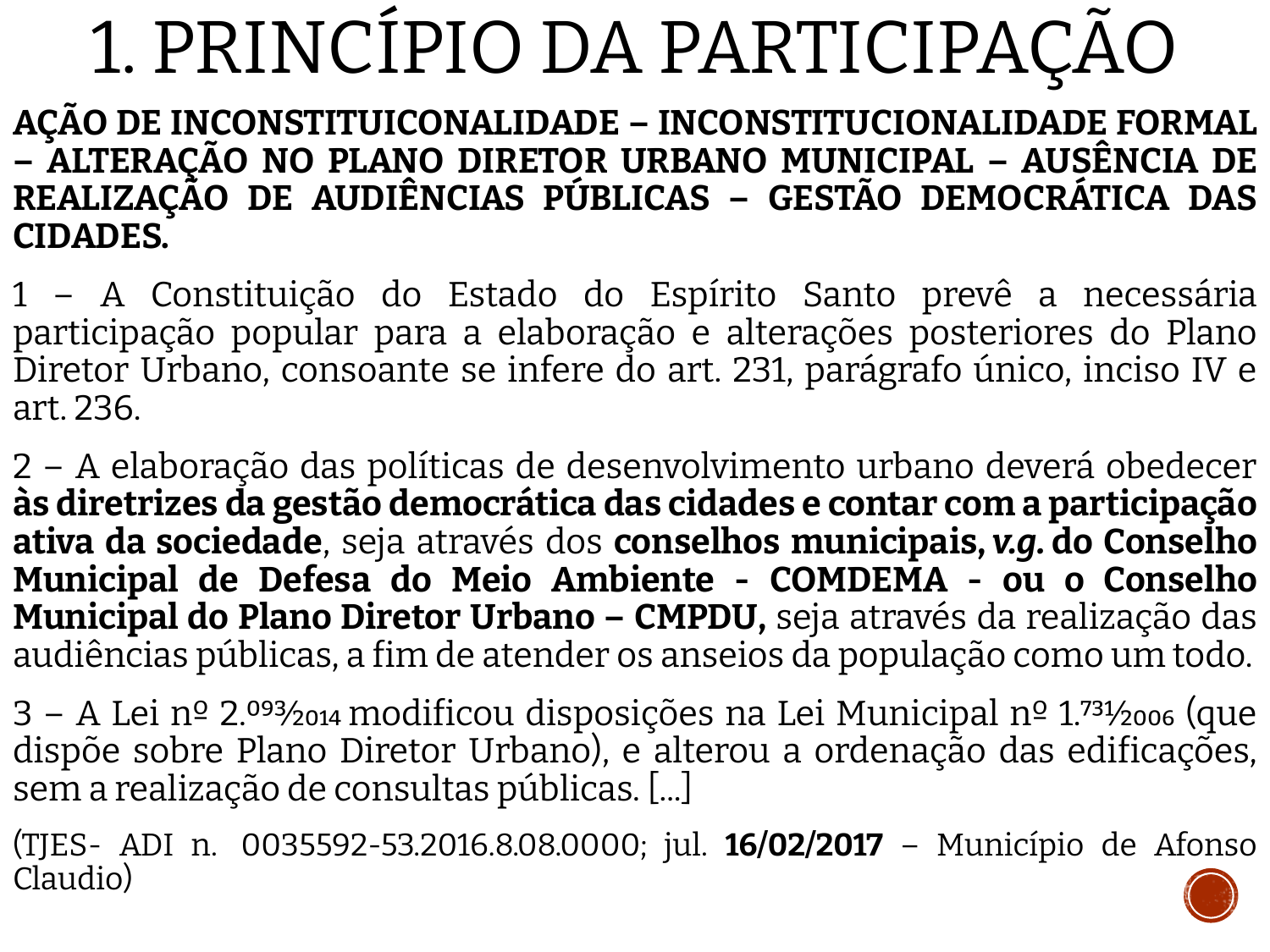

# 1. PRINCÍPIO DA PARTICIPAÇÃO
AÇÃO DE INCONSTITUICONALIDADE – INCONSTITUCIONALIDADE FORMAL – ALTERAÇÃO NO PLANO DIRETOR URBANO MUNICIPAL – AUSÊNCIA DE REALIZAÇÃO DE AUDIÊNCIAS PÚBLICAS – GESTÃO DEMOCRÁTICA DAS CIDADES.
1 – A Constituição do Estado do Espírito Santo prevê a necessária participação popular para a elaboração e alterações posteriores do Plano Diretor Urbano, consoante se infere do art. 231, parágrafo único, inciso IV e art. 236.
2 – A elaboração das políticas de desenvolvimento urbano deverá obedecer às diretrizes da gestão democrática das cidades e contar com a participação ativa da sociedade, seja através dos conselhos municipais, v.g. do Conselho Municipal de Defesa do Meio Ambiente - COMDEMA - ou o Conselho Municipal do Plano Diretor Urbano – CMPDU, seja através da realização das audiências públicas, a fim de atender os anseios da população como um todo.
3 – A Lei nº 2.093⁄2014 modificou disposições na Lei Municipal nº 1.731⁄2006 (que dispõe sobre Plano Diretor Urbano), e alterou a ordenação das edificações, sem a realização de consultas públicas. [...]
(TJES- ADI n.  0035592-53.2016.8.08.0000; jul. 16/02/2017 – Município de Afonso Claudio)